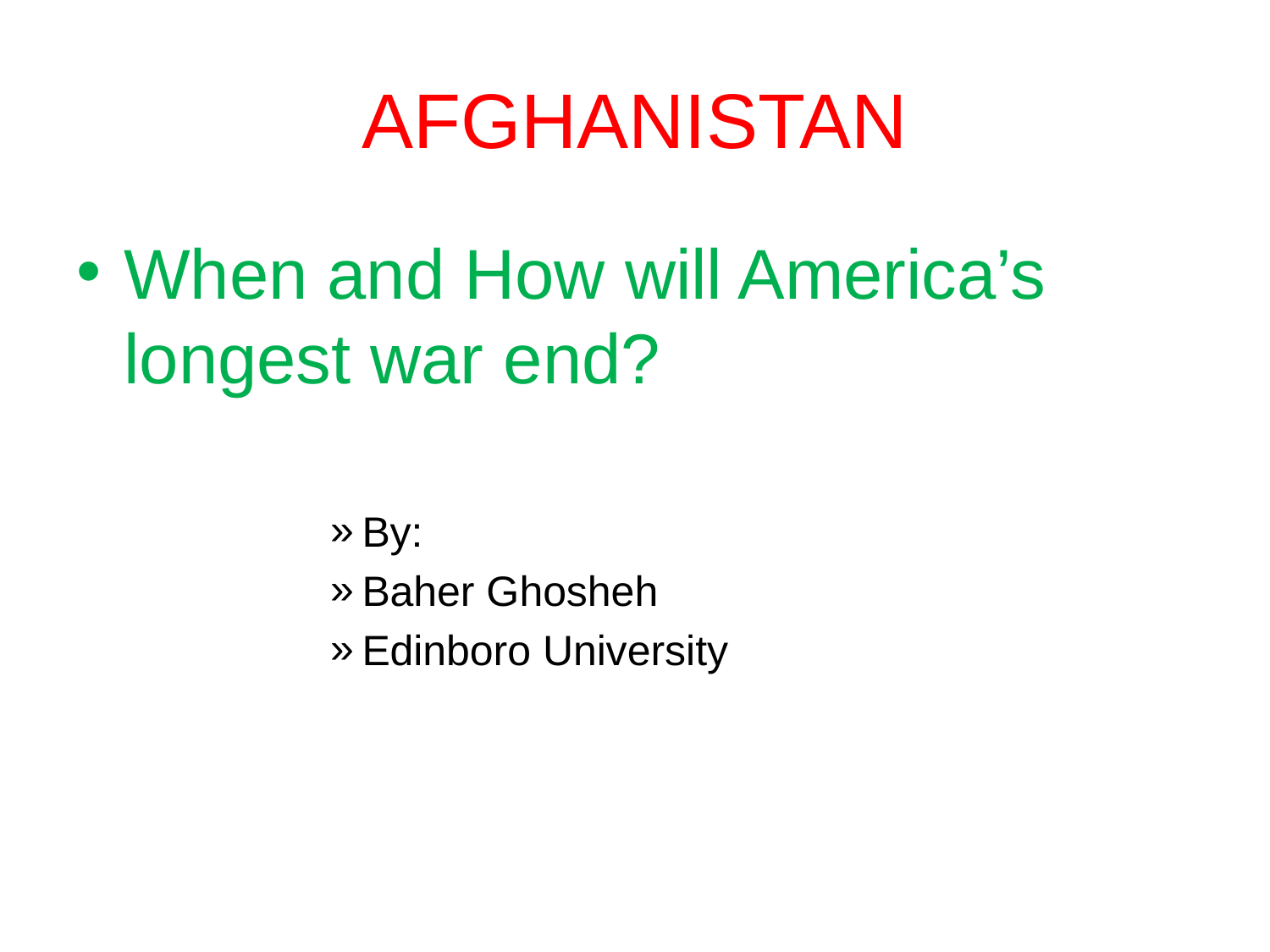

# AFGHANISTAN
When and How will America’s longest war end?

By:
Baher Ghosheh
Edinboro University